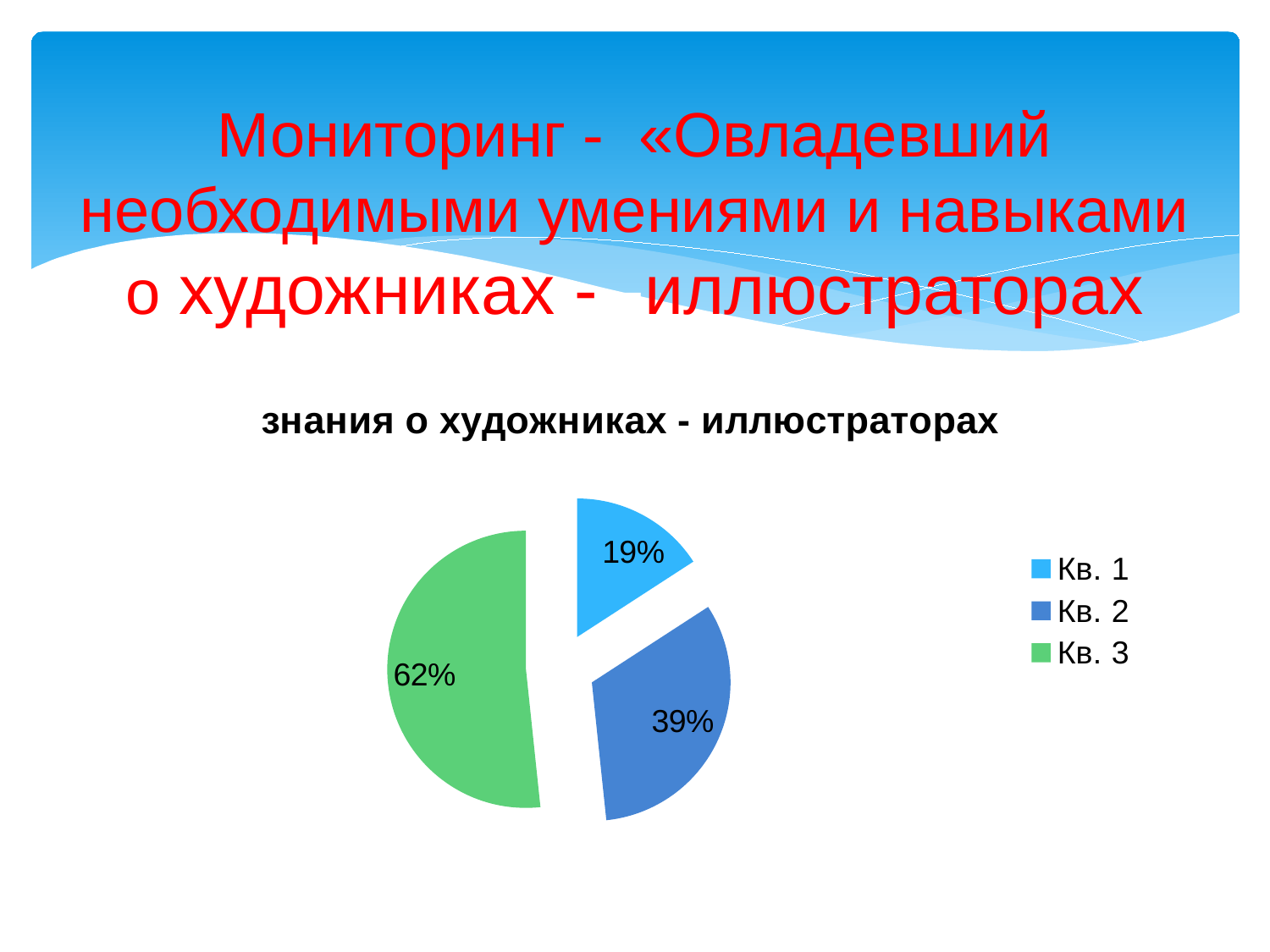

# Мониторинг -  «Овладевший необходимыми умениями и навыками о художниках ---иллюстраторах

### Chart:

| Category | знания о художниках - иллюстраторах  |
|---|---|
| Кв. 1 | 0.19 |
| Кв. 2 | 0.39 |
| Кв. 3 | 0.62 |